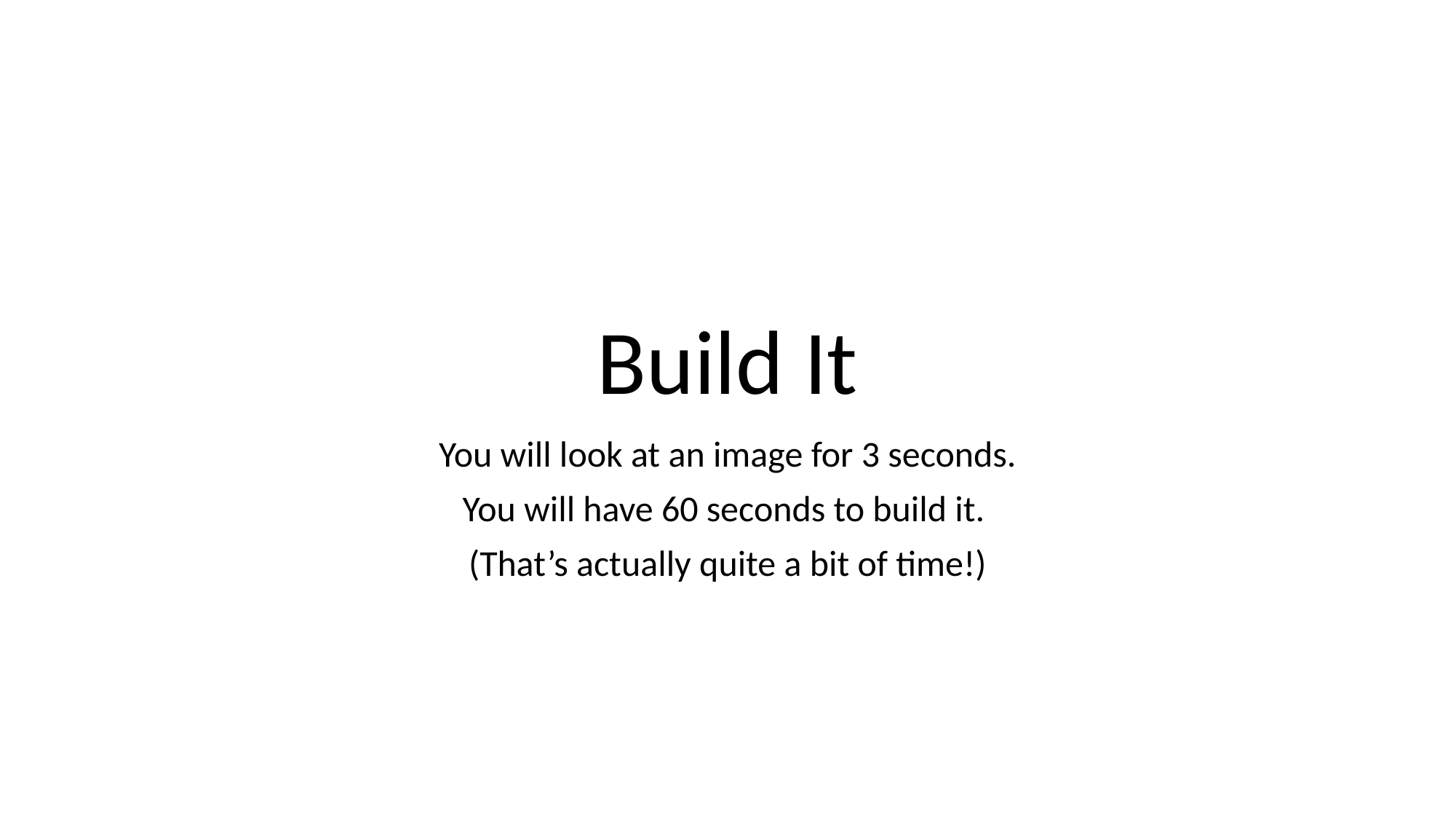

# Build It
You will look at an image for 3 seconds.
You will have 60 seconds to build it.
(That’s actually quite a bit of time!)